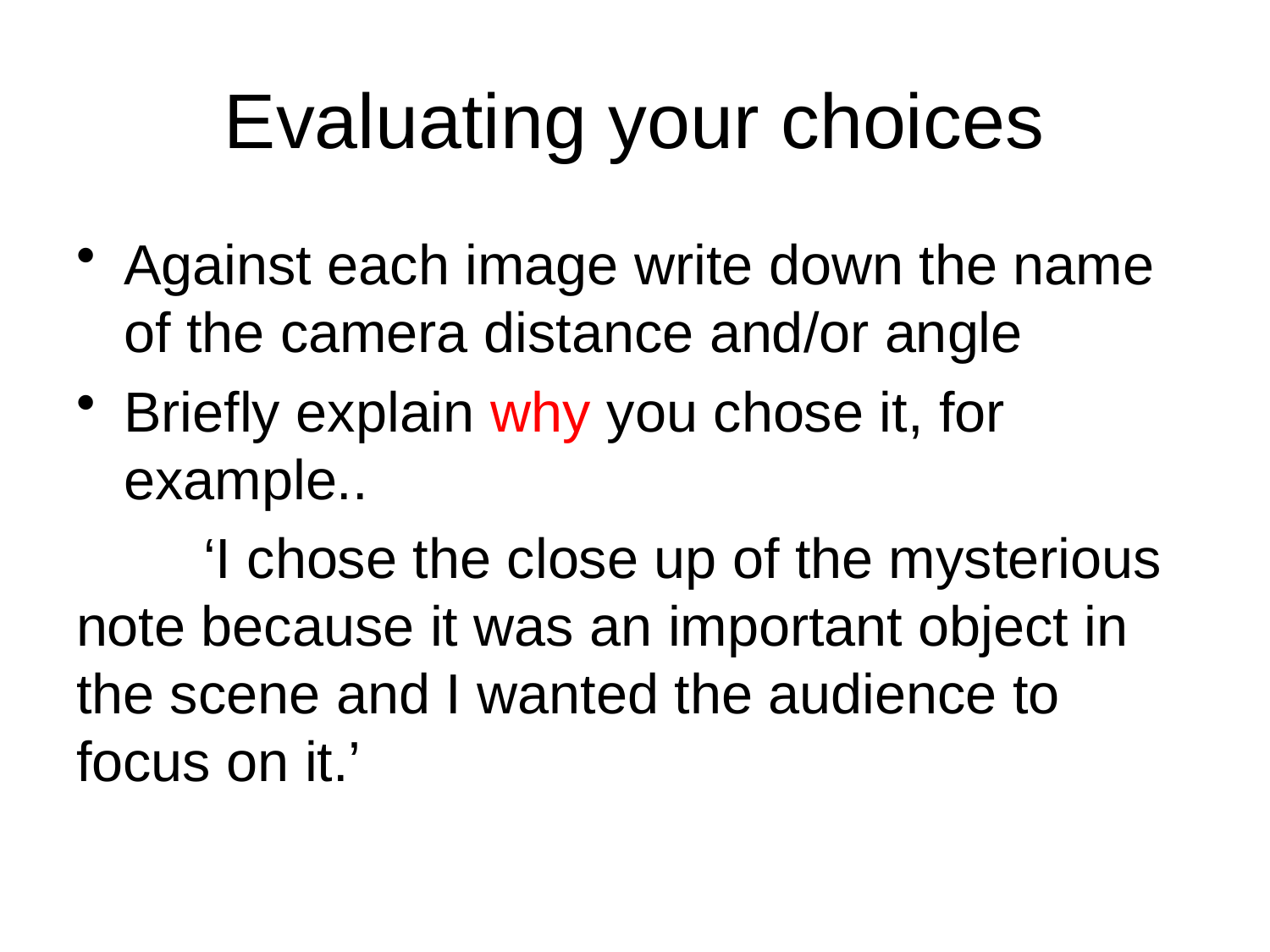

# Evaluating your choices
Against each image write down the name of the camera distance and/or angle
Briefly explain why you chose it, for example..
	‘I chose the close up of the mysterious note because it was an important object in the scene and I wanted the audience to focus on it.’